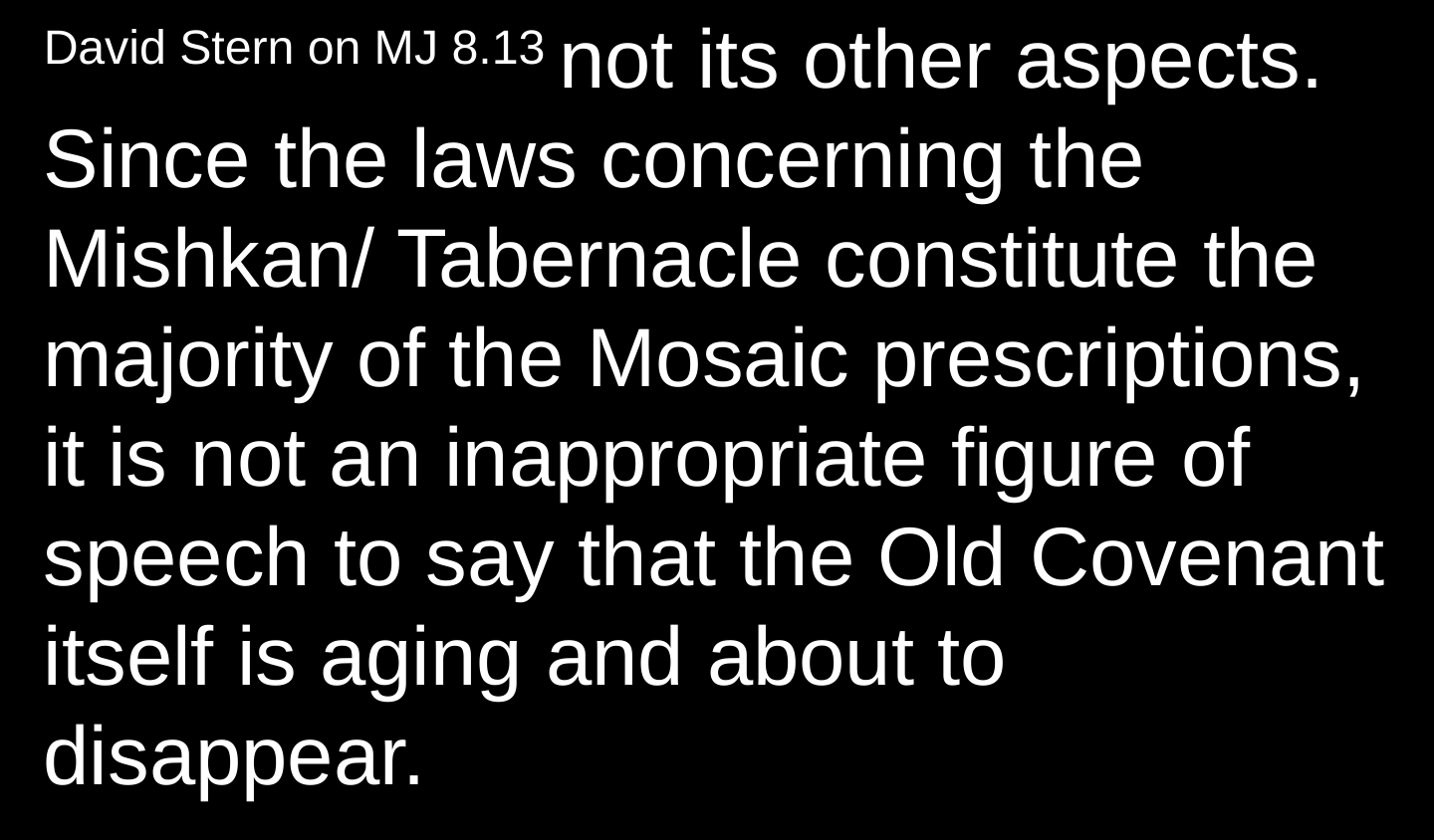

David Stern on MJ 8.13 not its other aspects. Since the laws concerning the Mishkan/ Tabernacle constitute the majority of the Mosaic prescriptions, it is not an inappropriate figure of speech to say that the Old Covenant itself is aging and about to disappear.